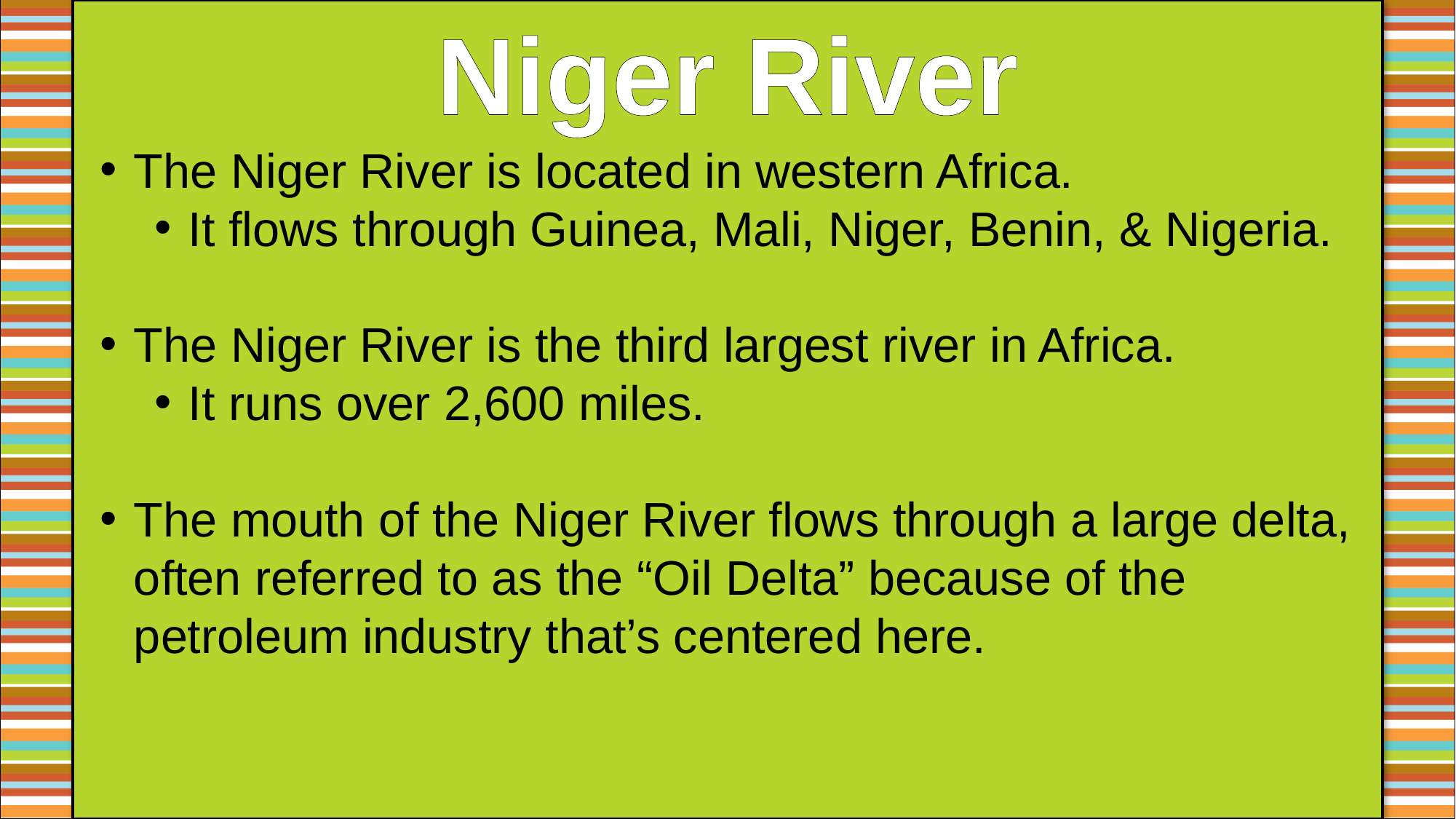

Niger River

The Niger River is located in western Africa.
It flows through Guinea, Mali, Niger, Benin, & Nigeria.

The Niger River is the third largest river in Africa.
It runs over 2,600 miles.

The mouth of the Niger River flows through a large delta, often referred to as the “Oil Delta” because of the petroleum industry that’s centered here.

#